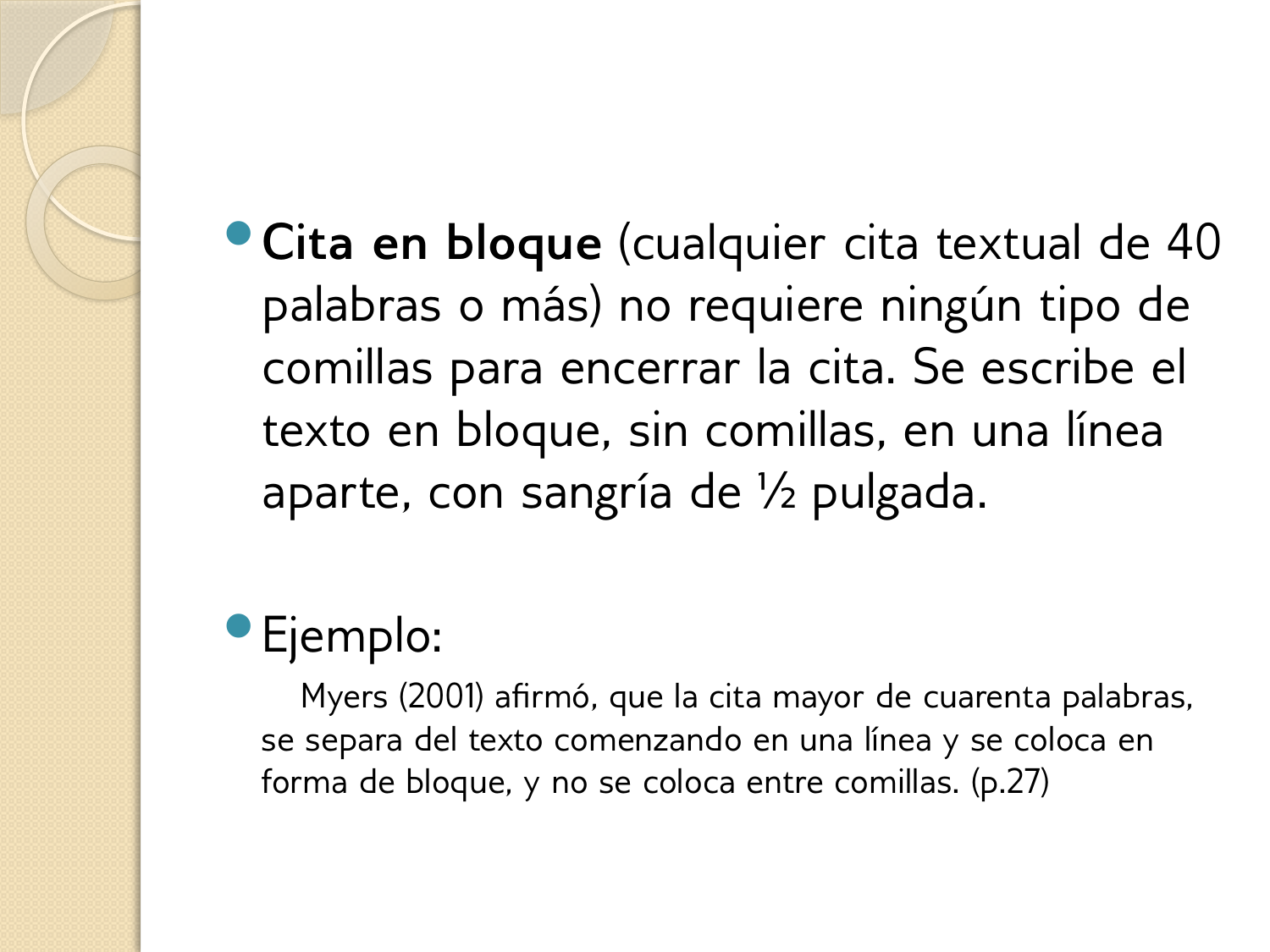

#
Cita en bloque (cualquier cita textual de 40 palabras o más) no requiere ningún tipo de comillas para encerrar la cita. Se escribe el texto en bloque, sin comillas, en una línea aparte, con sangría de ½ pulgada.

Ejemplo:
Myers (2001) afirmó, que la cita mayor de cuarenta palabras, se separa del texto comenzando en una línea y se coloca en forma de bloque, y no se coloca entre comillas. (p.27)